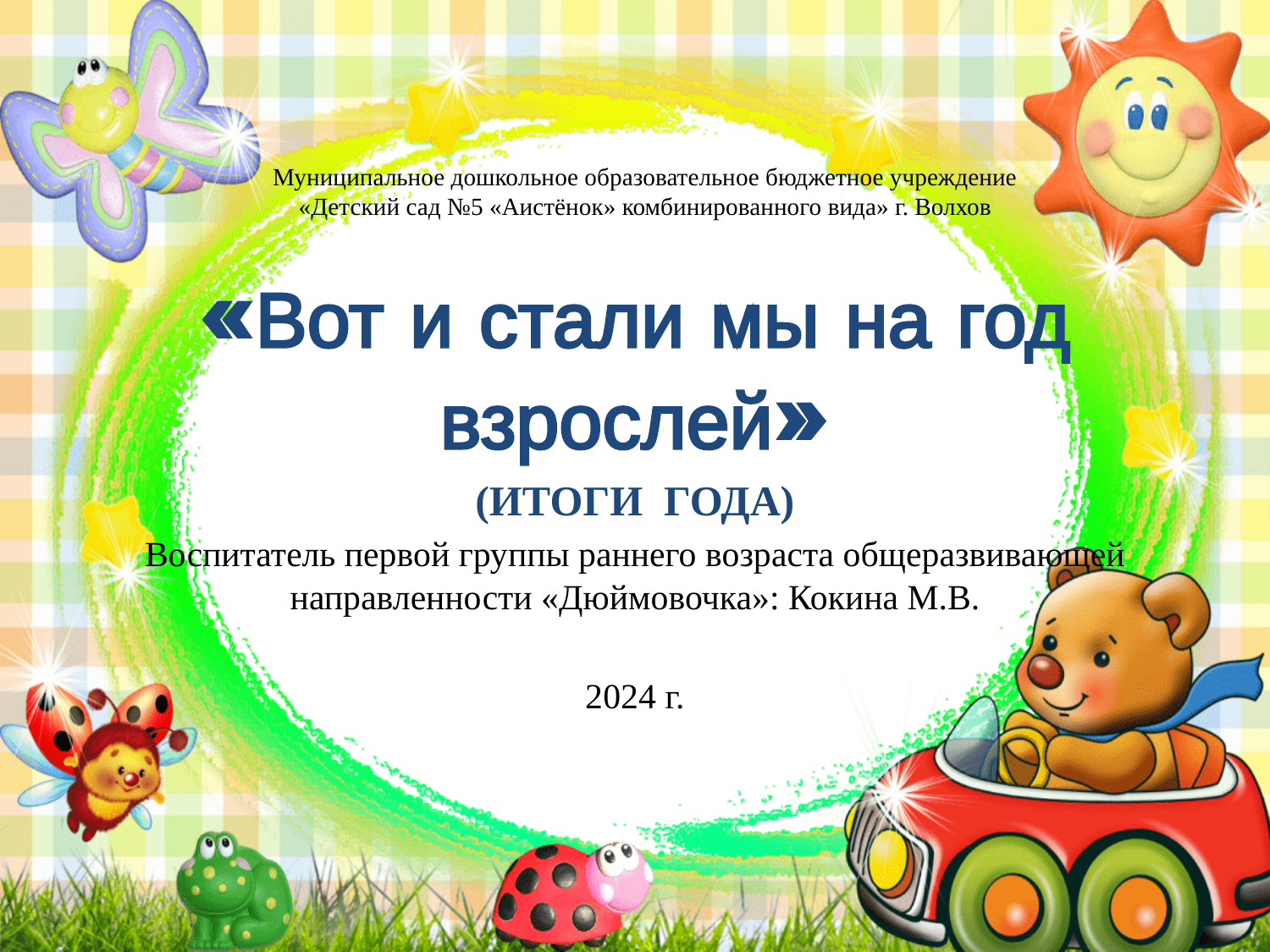

# Муниципальное дошкольное образовательное бюджетное учреждение «Детский сад №5 «Аистёнок» комбинированного вида» г. Волхов
«Вот и стали мы на год взрослей»
(ИТОГИ  ГОДА)
Воспитатель первой группы раннего возраста общеразвивающей направленности «Дюймовочка»: Кокина М.В.

2024 г.